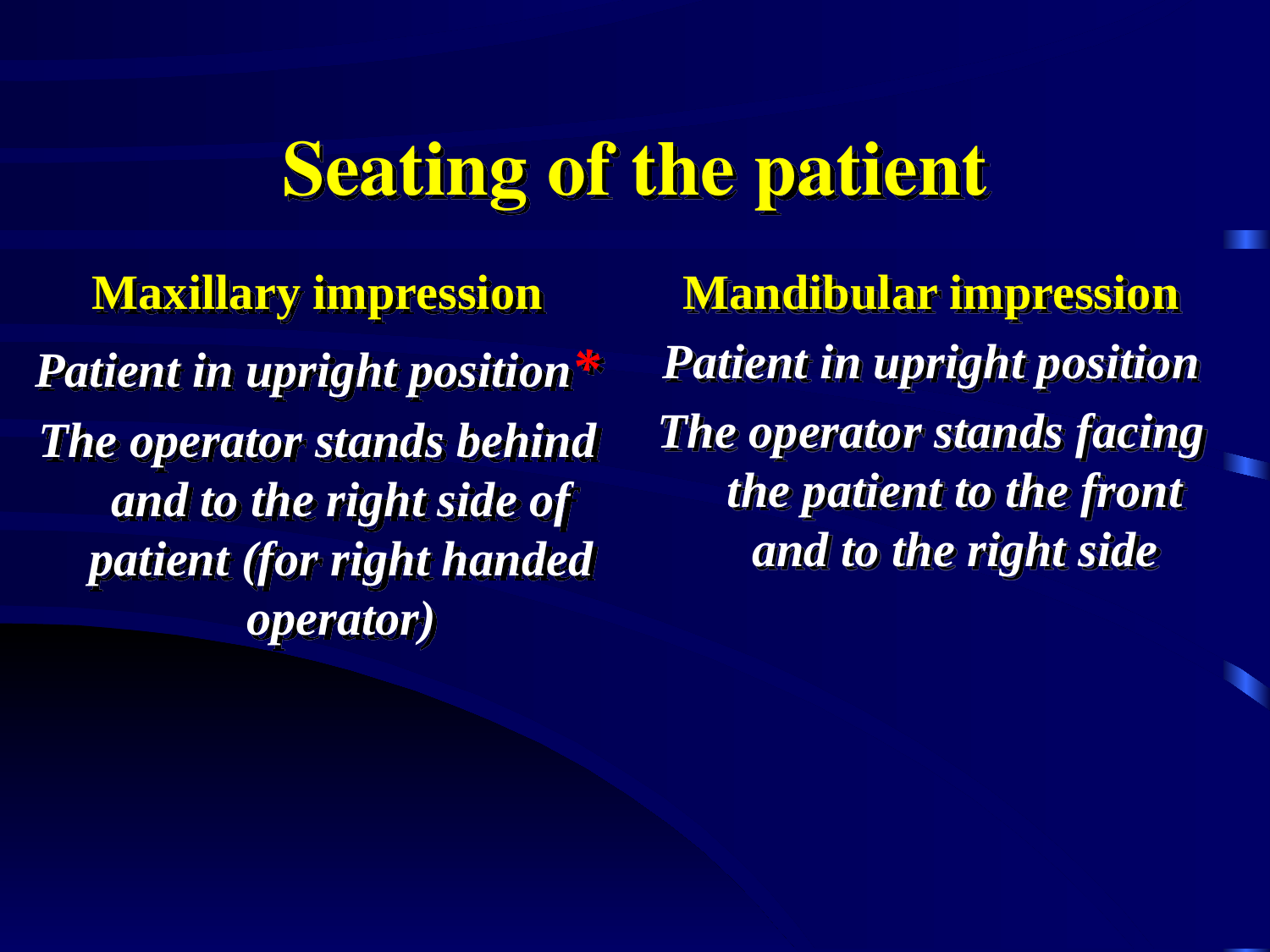

# Seating of the patient
Maxillary impression
Patient in upright position*
The operator stands behind and to the right side of patient (for right handed operator)
Mandibular impression
Patient in upright position
The operator stands facing the patient to the front and to the right side